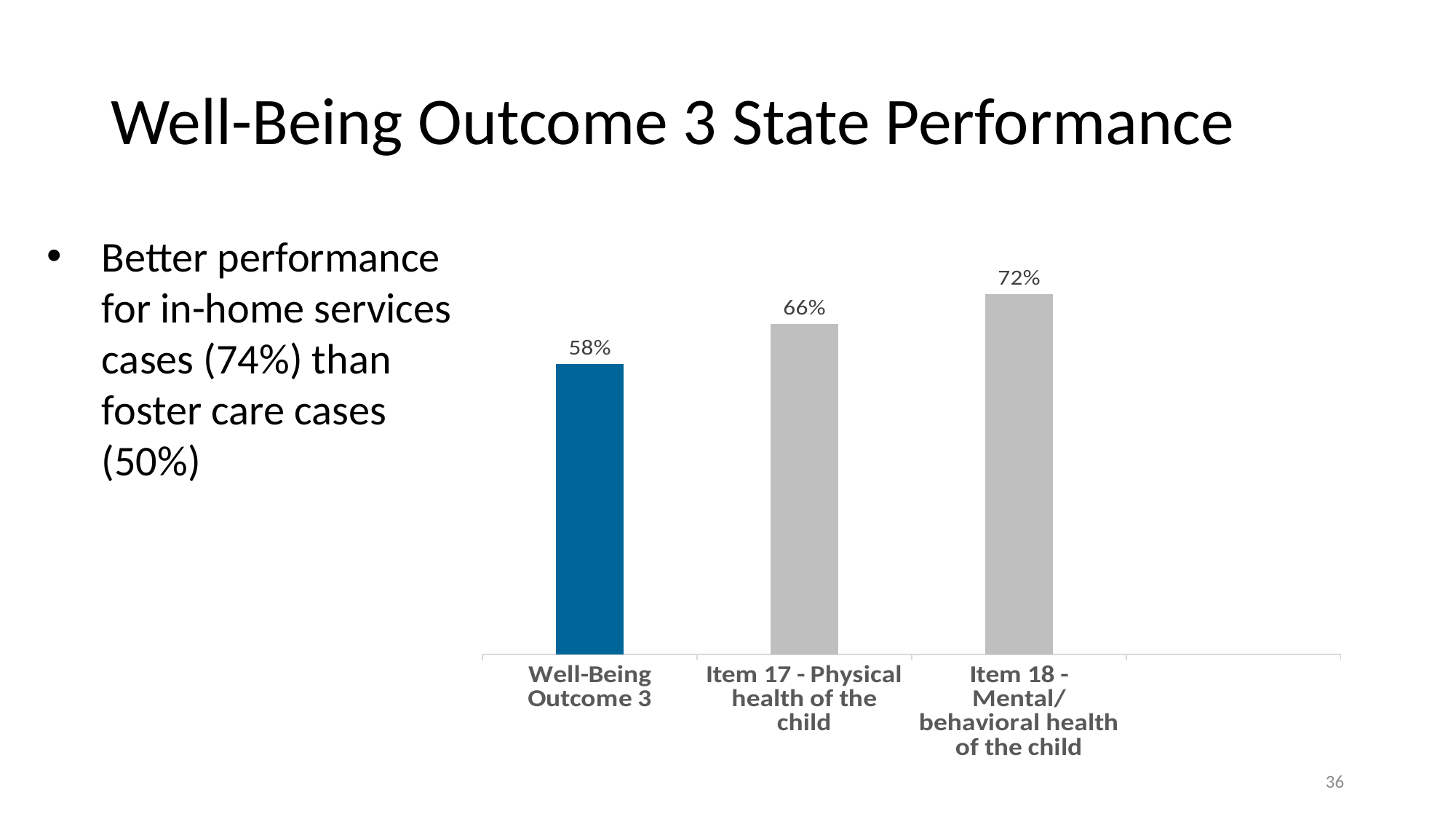

# Well-Being Outcome 3 State Performance

### Chart

| Category | 72 |
|---|---|
| Well-Being Outcome 3 | 0.58 |
| Item 17 - Physical health of the child | 0.66 |
| Item 18 - Mental/behavioral health of the child | 0.72 |
Better performance for in-home services cases (74%) than foster care cases (50%)
36